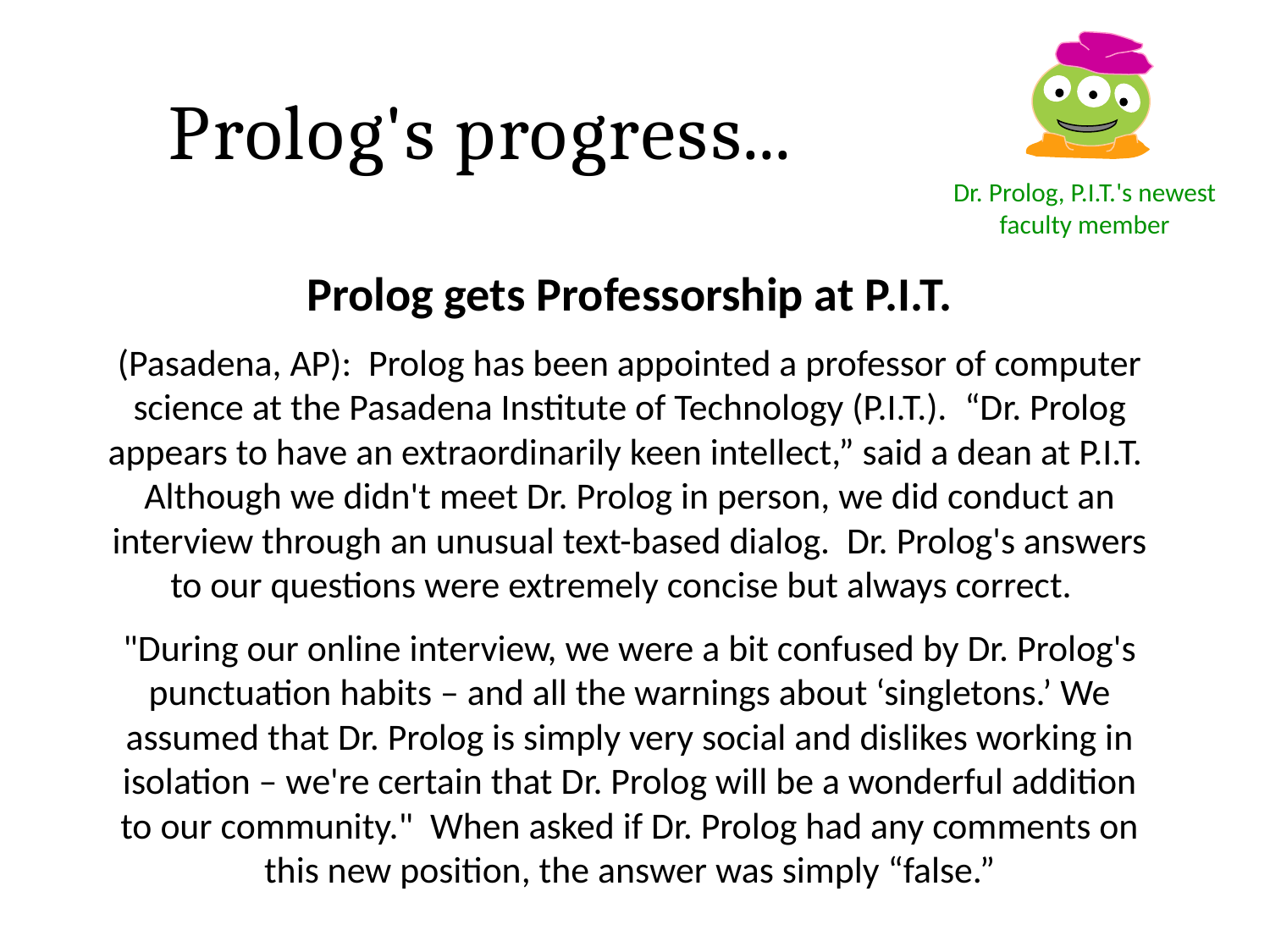

Prolog's progress...
Dr. Prolog, P.I.T.'s newest faculty member
Prolog gets Professorship at P.I.T.
(Pasadena, AP):  Prolog has been appointed a professor of computer science at the Pasadena Institute of Technology (P.I.T.).  “Dr. Prolog appears to have an extraordinarily keen intellect,” said a dean at P.I.T.  Although we didn't meet Dr. Prolog in person, we did conduct an interview through an unusual text-based dialog.  Dr. Prolog's answers to our questions were extremely concise but always correct.
"During our online interview, we were a bit confused by Dr. Prolog's punctuation habits – and all the warnings about ‘singletons.’ We assumed that Dr. Prolog is simply very social and dislikes working in isolation – we're certain that Dr. Prolog will be a wonderful addition to our community."  When asked if Dr. Prolog had any comments on this new position, the answer was simply “false.”